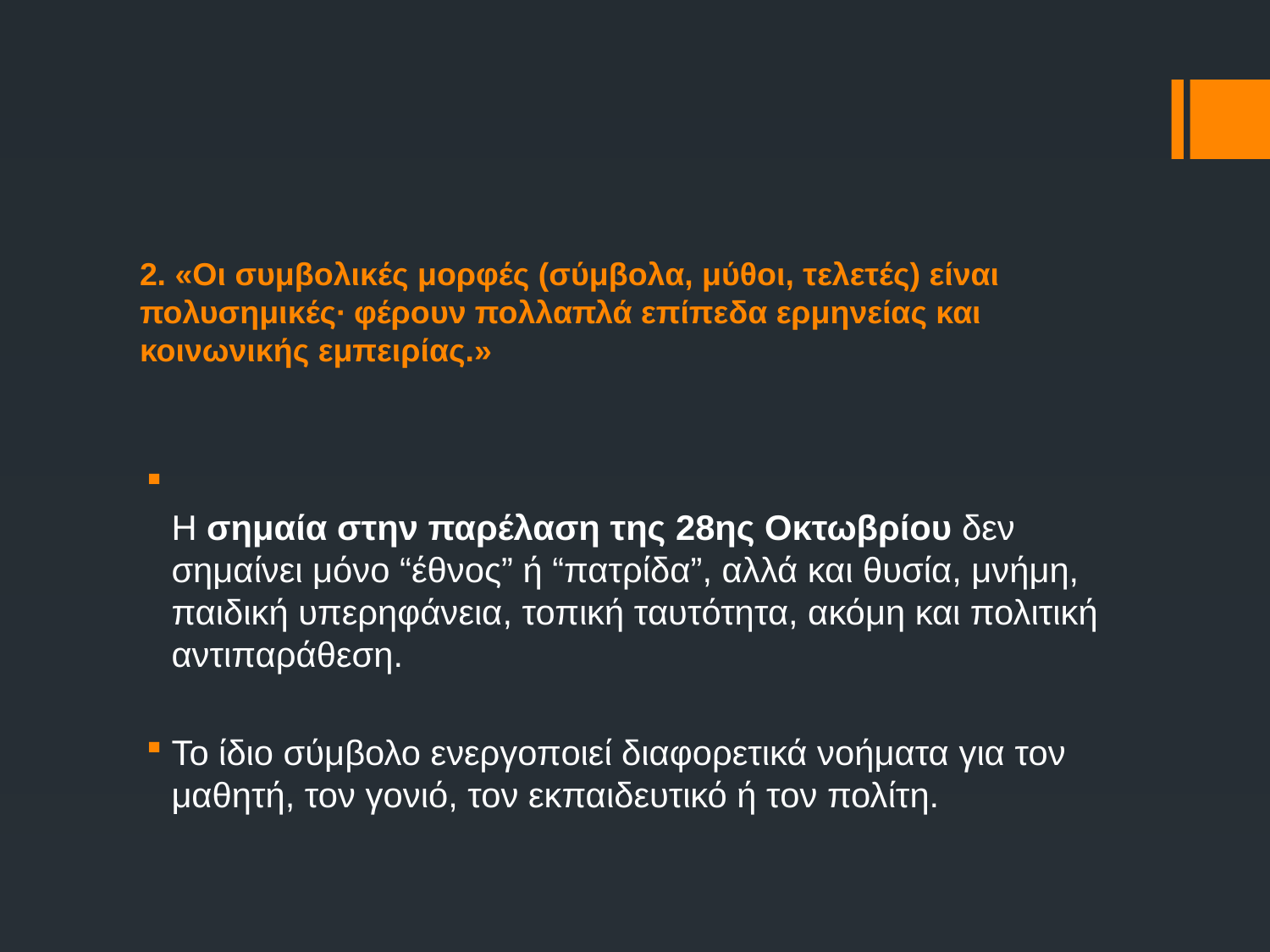

# 2. «Οι συμβολικές μορφές (σύμβολα, μύθοι, τελετές) είναι πολυσημικές∙ φέρουν πολλαπλά επίπεδα ερμηνείας και κοινωνικής εμπειρίας.»
Η σημαία στην παρέλαση της 28ης Οκτωβρίου δεν σημαίνει μόνο “έθνος” ή “πατρίδα”, αλλά και θυσία, μνήμη, παιδική υπερηφάνεια, τοπική ταυτότητα, ακόμη και πολιτική αντιπαράθεση.

Το ίδιο σύμβολο ενεργοποιεί διαφορετικά νοήματα για τον μαθητή, τον γονιό, τον εκπαιδευτικό ή τον πολίτη.